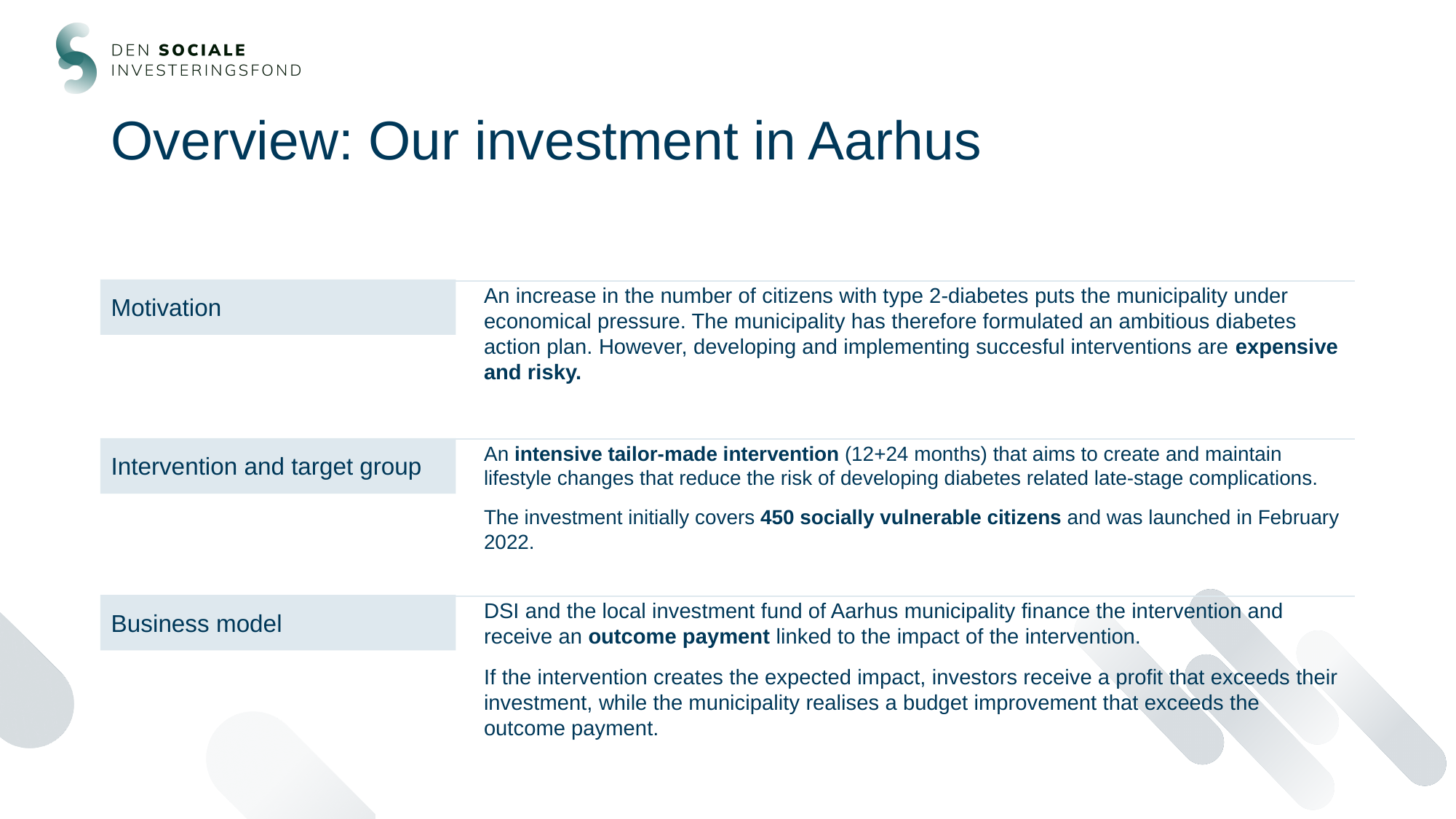

# Overview: Our investment in Aarhus
An increase in the number of citizens with type 2-diabetes puts the municipality under economical pressure. The municipality has therefore formulated an ambitious diabetes action plan. However, developing and implementing succesful interventions are expensive and risky.
Motivation
An intensive tailor-made intervention (12+24 months) that aims to create and maintain lifestyle changes that reduce the risk of developing diabetes related late-stage complications.
The investment initially covers 450 socially vulnerable citizens and was launched in February 2022.
Intervention and target group
DSI and the local investment fund of Aarhus municipality finance the intervention and receive an outcome payment linked to the impact of the intervention.
If the intervention creates the expected impact, investors receive a profit that exceeds their investment, while the municipality realises a budget improvement that exceeds the outcome payment.
Business model